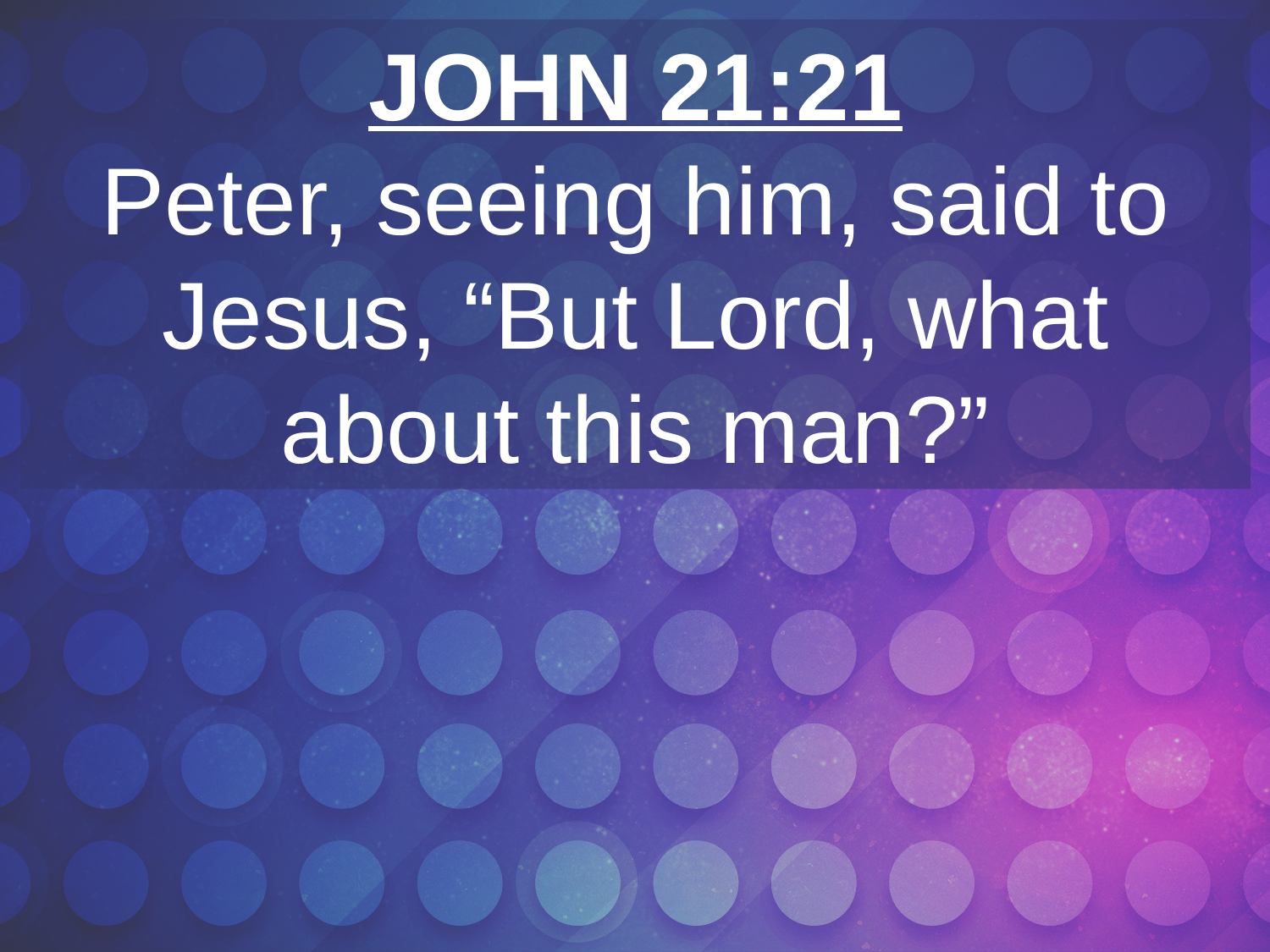

JOHN 21:21
Peter, seeing him, said to Jesus, “But Lord, what about this man?”